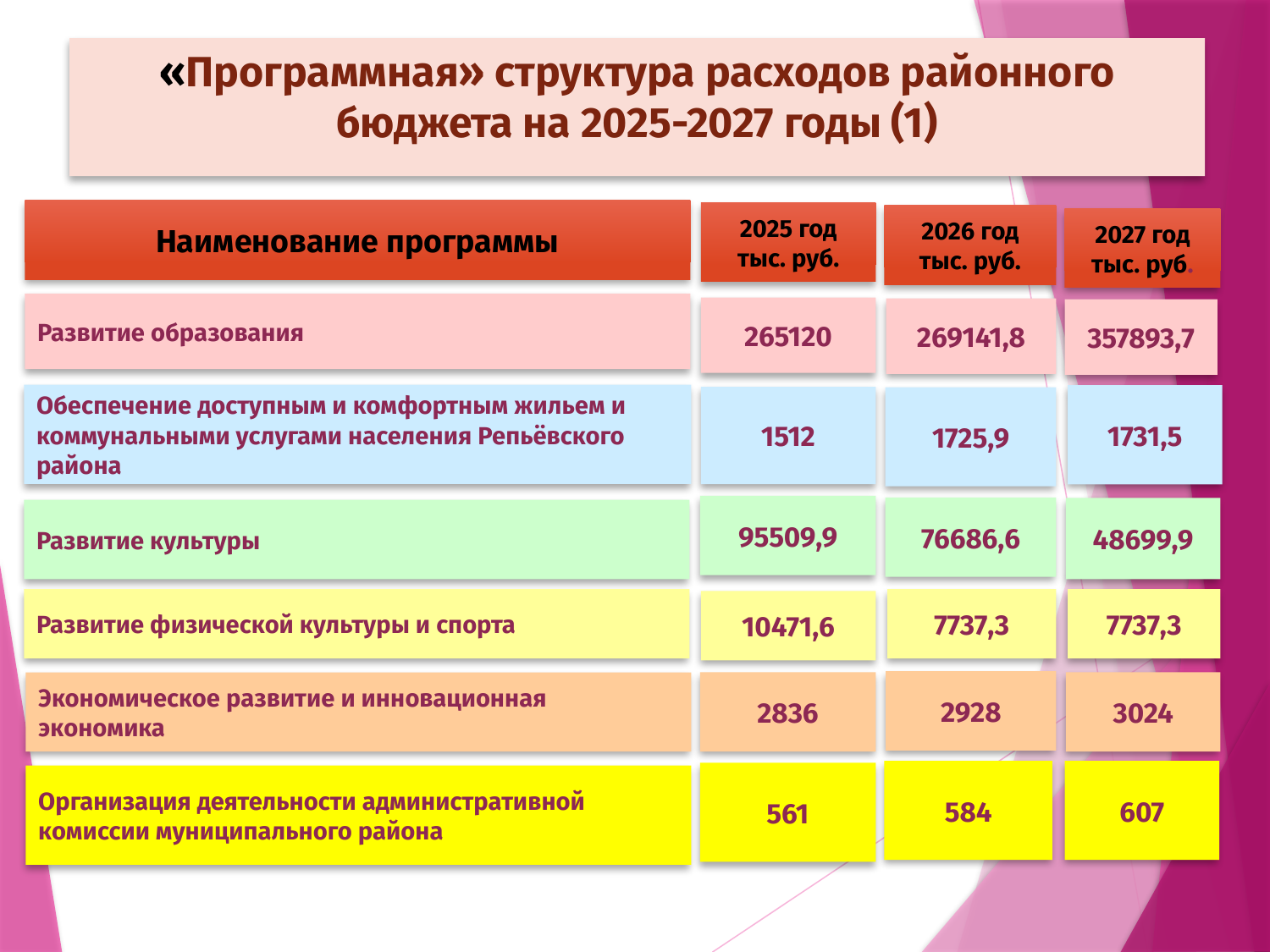

# «Программная» структура расходов районного бюджета на 2025-2027 годы (1)
Наименование программы
2025 год
тыс. руб.
2026 год
тыс. руб.
2027 год
тыс. руб.

Развитие образования
265120
269141,8
357893,7
Обеспечение доступным и комфортным жильем и коммунальными услугами населения Репьёвского района
1731,5
1512
1725,9
95509,9
76686,6
48699,9
Развитие культуры
Развитие физической культуры и спорта
7737,3
7737,3
10471,6
2928
2836
3024
Экономическое развитие и инновационная экономика
584
607
561
Организация деятельности административной комиссии муниципального района